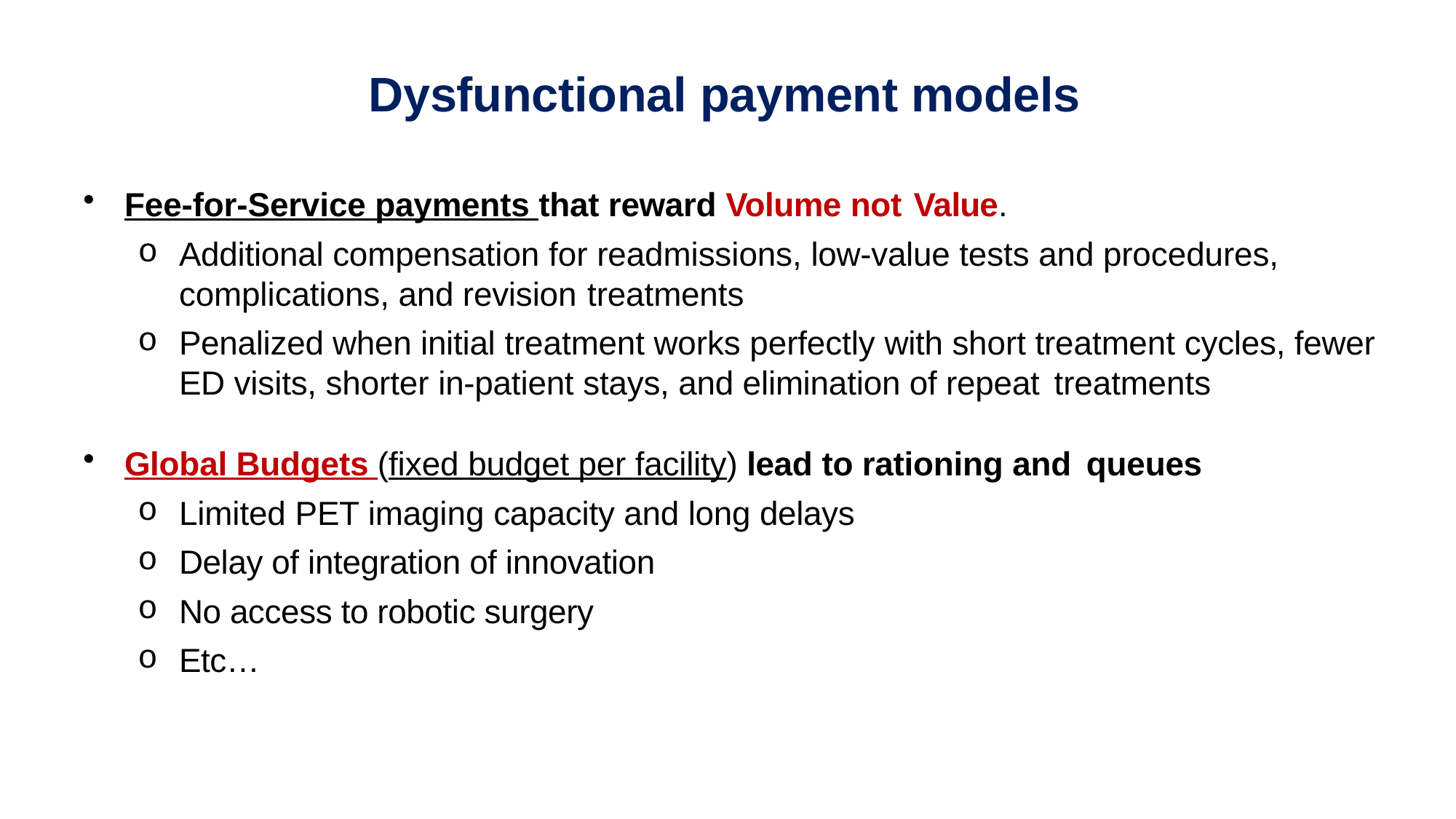

Dysfunctional payment models
Fee-for-Service payments that reward Volume not Value.
Additional compensation for readmissions, low-value tests and procedures,  complications, and revision treatments
Penalized when initial treatment works perfectly with short treatment cycles, fewer  ED visits, shorter in-patient stays, and elimination of repeat treatments

Global Budgets (fixed budget per facility) lead to rationing and queues
Limited PET imaging capacity and long delays
Delay of integration of innovation
No access to robotic surgery
Etc…